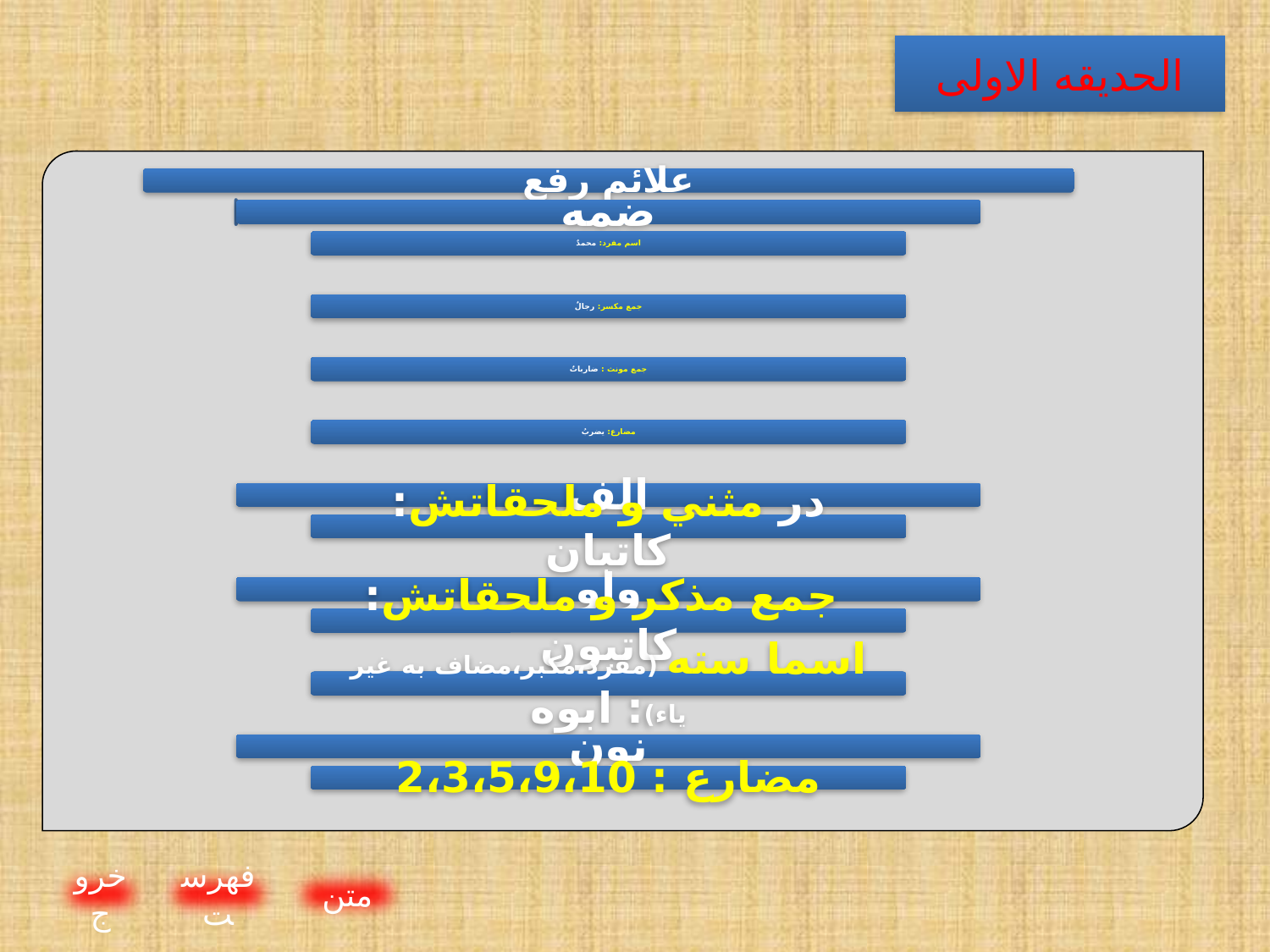

الحدیقه الاولی

ضمه
الف
واو
نون
جمع مكسر: رجالٌ
اسما سته (مفرد،مكبر،مضاف به غير ياء): ابوه
خروج
فهرست
متن